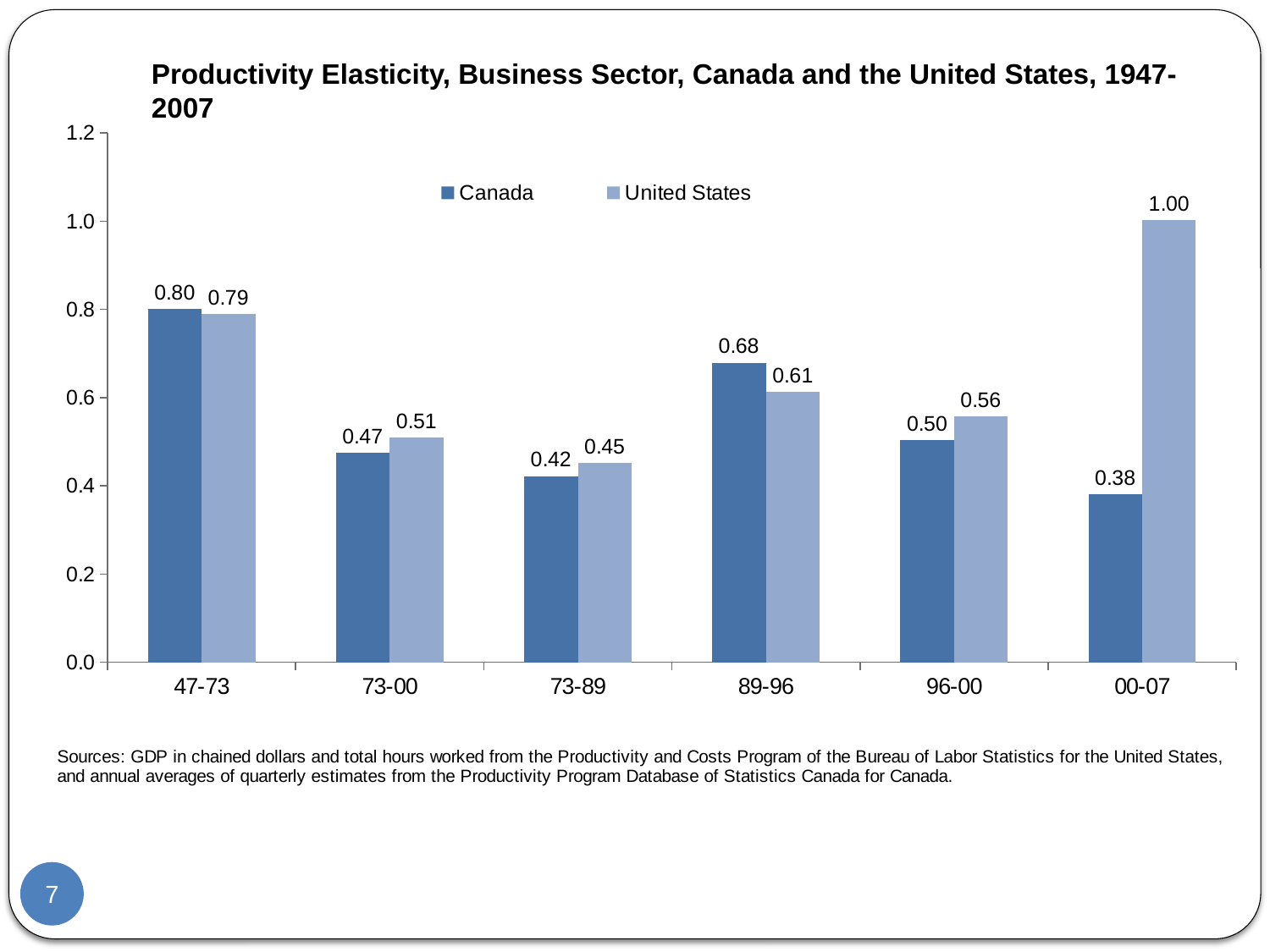

Productivity Elasticity, Business Sector, Canada and the United States, 1947-2007

### Chart

| Category | Canada | United States |
|---|---|---|
| 47-73 | 0.8019152774504539 | 0.7899741960358888 |
| 73-00 | 0.47469063345610973 | 0.5105529342826933 |
| 73-89 | 0.422493750283822 | 0.45267211306825117 |
| 89-96 | 0.6793968176366357 | 0.612799147546202 |
| 96-00 | 0.5041179760837736 | 0.5571277488619 |
| 00-07 | 0.380367981205672 | 1.0020649745402441 |
7